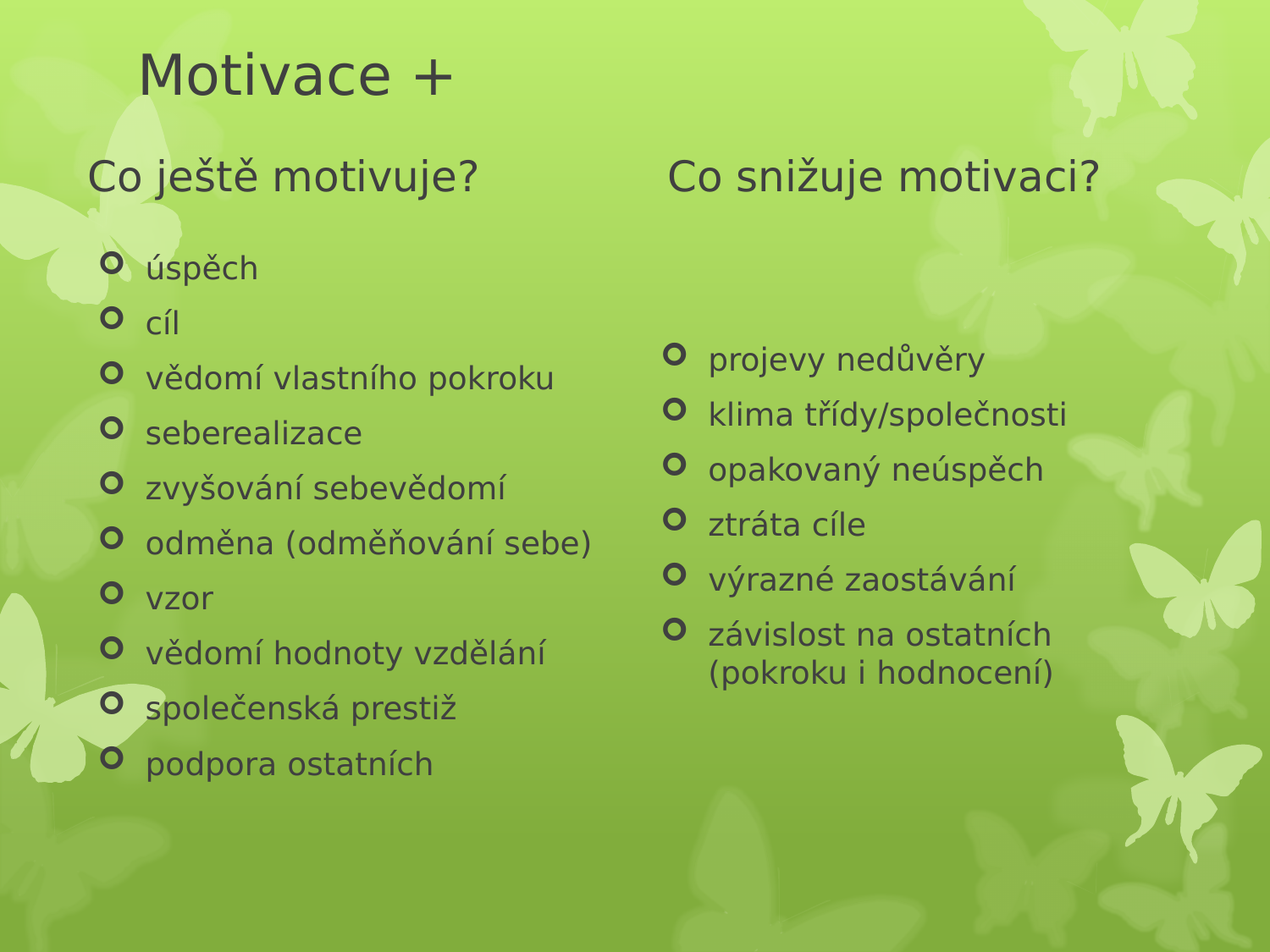

# Motivace +
Co ještě motivuje?
Co snižuje motivaci?
úspěch
cíl
vědomí vlastního pokroku
seberealizace
zvyšování sebevědomí
odměna (odměňování sebe)
vzor
vědomí hodnoty vzdělání
společenská prestiž
podpora ostatních
projevy nedůvěry
klima třídy/společnosti
opakovaný neúspěch
ztráta cíle
výrazné zaostávání
závislost na ostatních (pokroku i hodnocení)